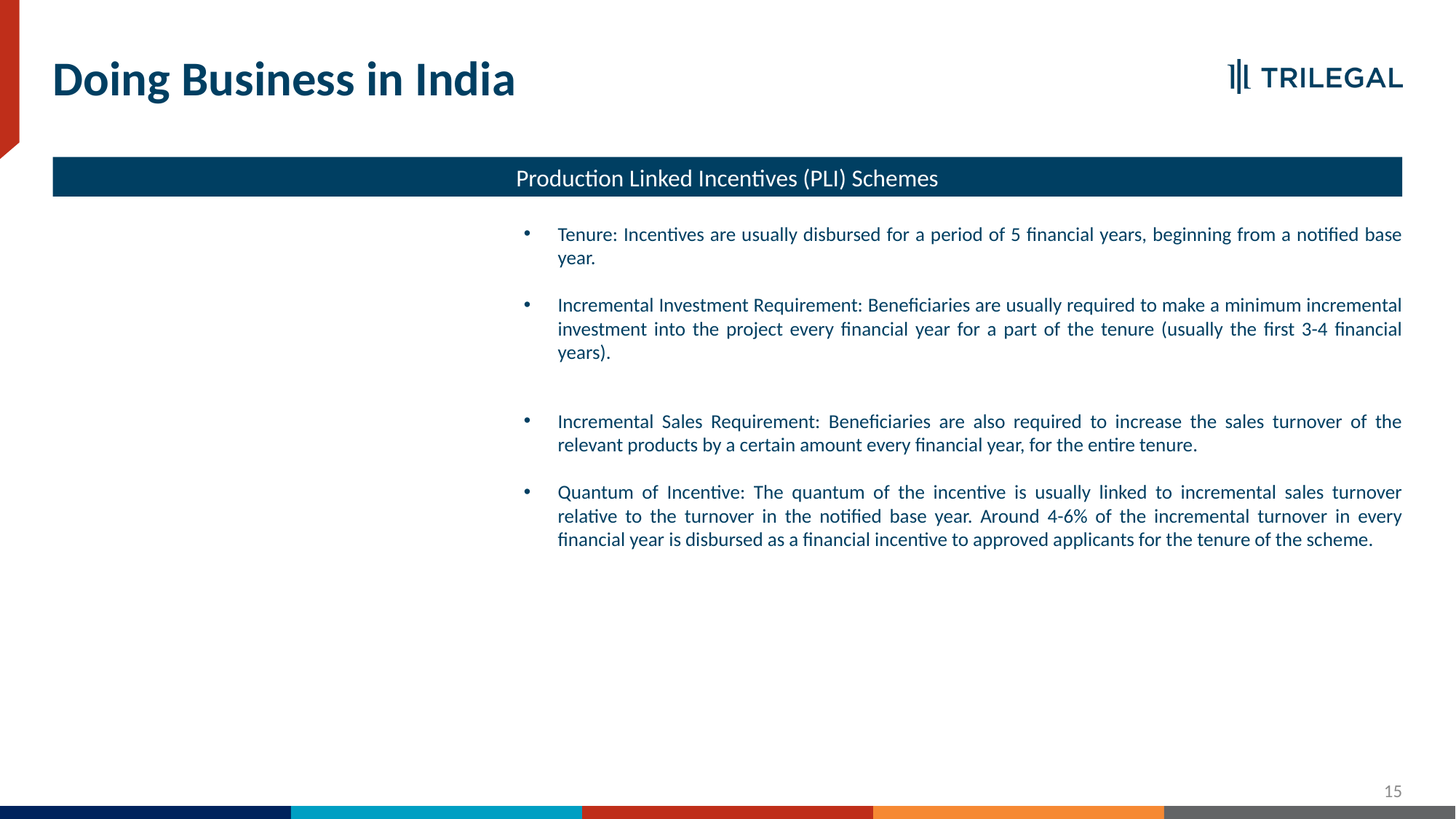

# Doing Business in India
Production Linked Incentives (PLI) Schemes

Tenure: Incentives are usually disbursed for a period of 5 financial years, beginning from a notified base year.

Incremental Investment Requirement: Beneficiaries are usually required to make a minimum incremental investment into the project every financial year for a part of the tenure (usually the first 3-4 financial years).

Incremental Sales Requirement: Beneficiaries are also required to increase the sales turnover of the relevant products by a certain amount every financial year, for the entire tenure.

Quantum of Incentive: The quantum of the incentive is usually linked to incremental sales turnover relative to the turnover in the notified base year. Around 4-6% of the incremental turnover in every financial year is disbursed as a financial incentive to approved applicants for the tenure of the scheme.
15